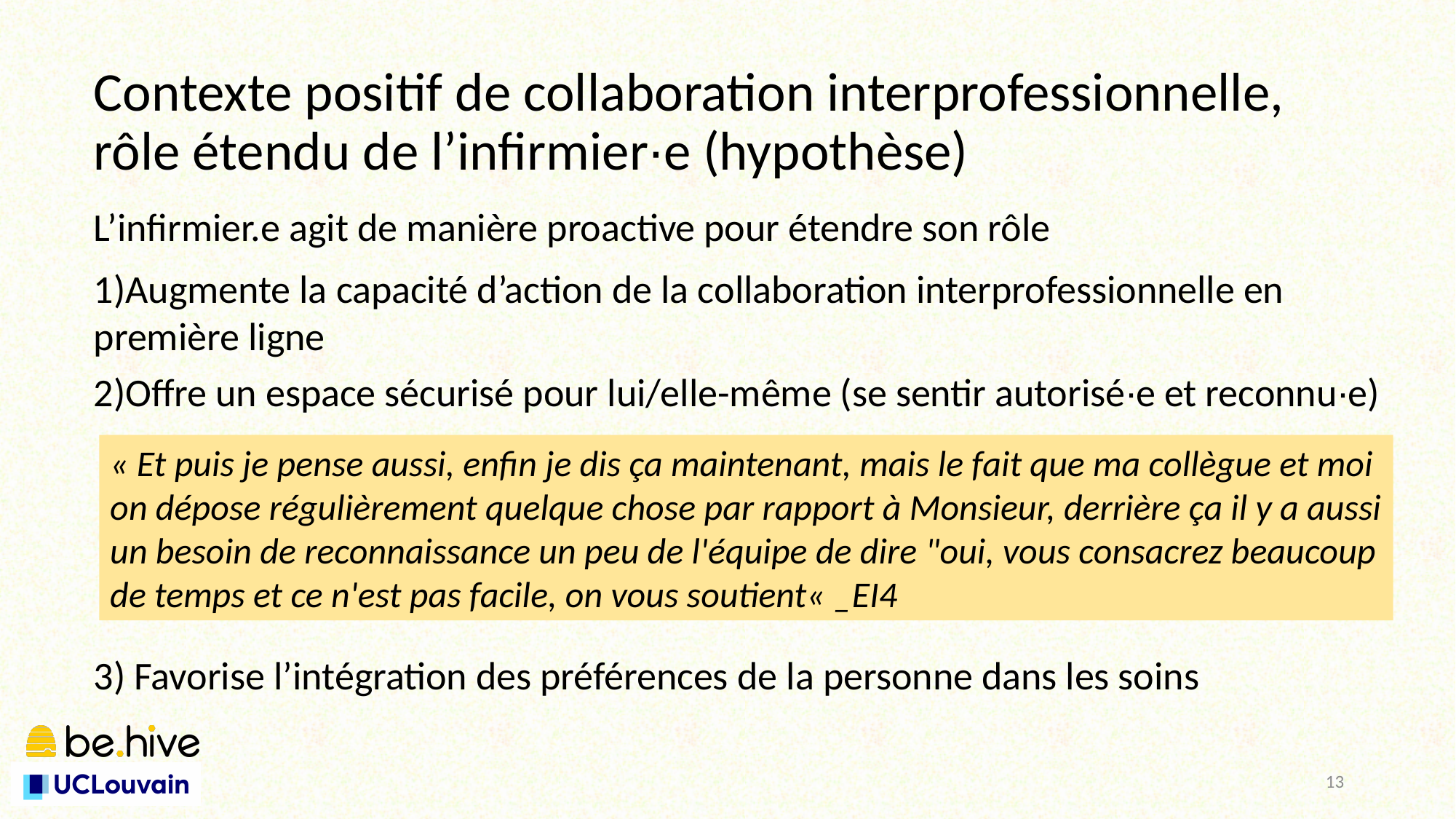

# Contexte positif de collaboration interprofessionnelle, rôle étendu de l’infirmier∙e (hypothèse)
L’infirmier.e agit de manière proactive pour étendre son rôle
1)Augmente la capacité d’action de la collaboration interprofessionnelle en première ligne
2)Offre un espace sécurisé pour lui/elle-même (se sentir autorisé∙e et reconnu∙e)

3) Favorise l’intégration des préférences de la personne dans les soins
« Et puis je pense aussi, enfin je dis ça maintenant, mais le fait que ma collègue et moi on dépose régulièrement quelque chose par rapport à Monsieur, derrière ça il y a aussi un besoin de reconnaissance un peu de l'équipe de dire "oui, vous consacrez beaucoup de temps et ce n'est pas facile, on vous soutient« _EI4
13